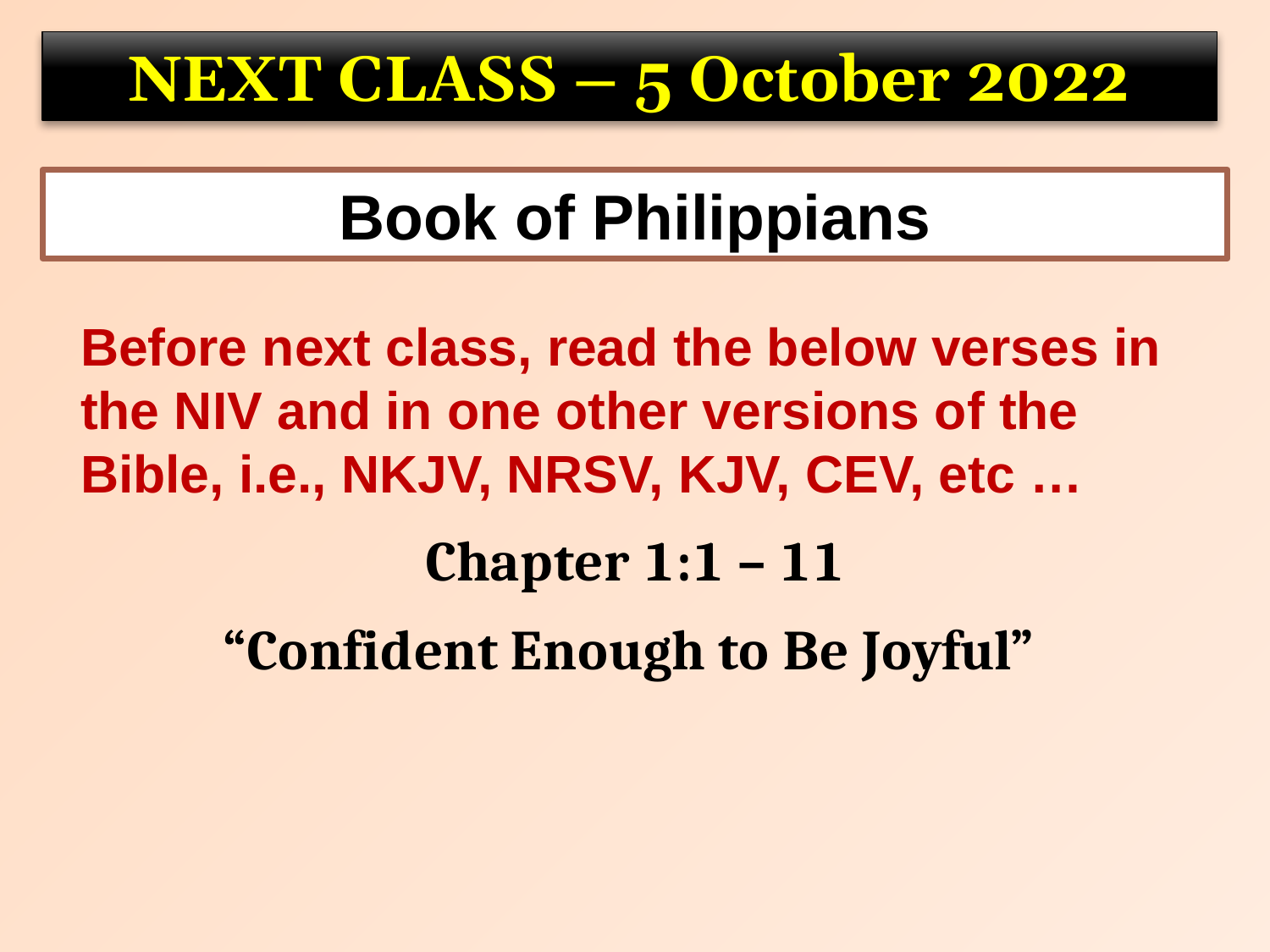

NEXT CLASS – 5 October 2022
Book of Philippians
Before next class, read the below verses in the NIV and in one other versions of the Bible, i.e., NKJV, NRSV, KJV, CEV, etc …
Chapter 1:1 – 11
“Confident Enough to Be Joyful”